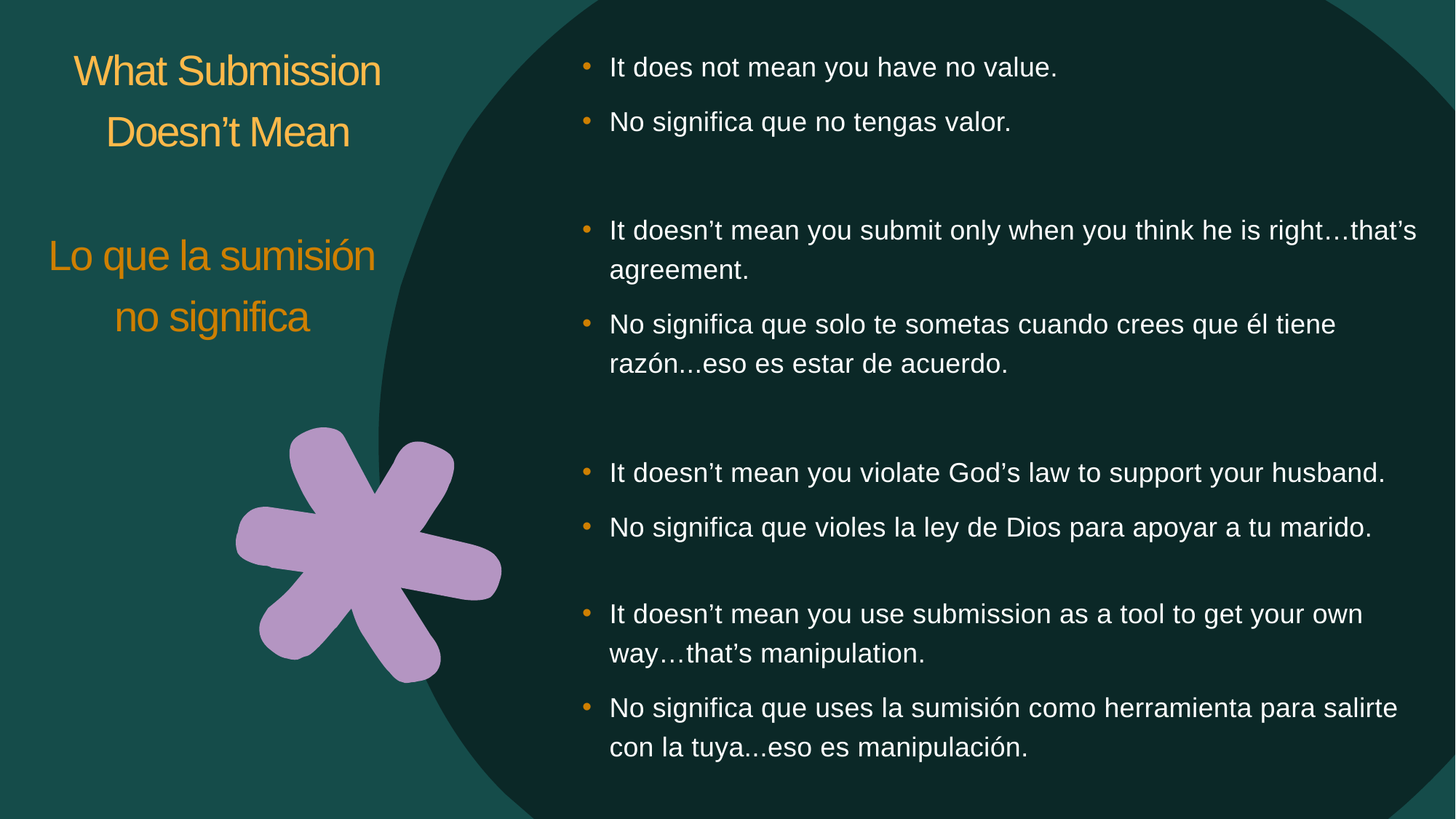

What Submission
Doesn’t Mean
It does not mean you have no value.
No significa que no tengas valor.

It doesn’t mean you submit only when you think he is right…that’s agreement.
No significa que solo te sometas cuando crees que él tiene razón...eso es estar de acuerdo.

It doesn’t mean you violate God’s law to support your husband.
No significa que violes la ley de Dios para apoyar a tu marido.

It doesn’t mean you use submission as a tool to get your own way…that’s manipulation.
No significa que uses la sumisión como herramienta para salirte con la tuya...eso es manipulación.

To gain peace/rest from my striving
To put my suffering in perspective
To praise and thank God
To connect with my Creator
To reorient myself toward God (away from self)
To ask for forgiveness
To offer supplications for others

Lo que la sumisión
no significa